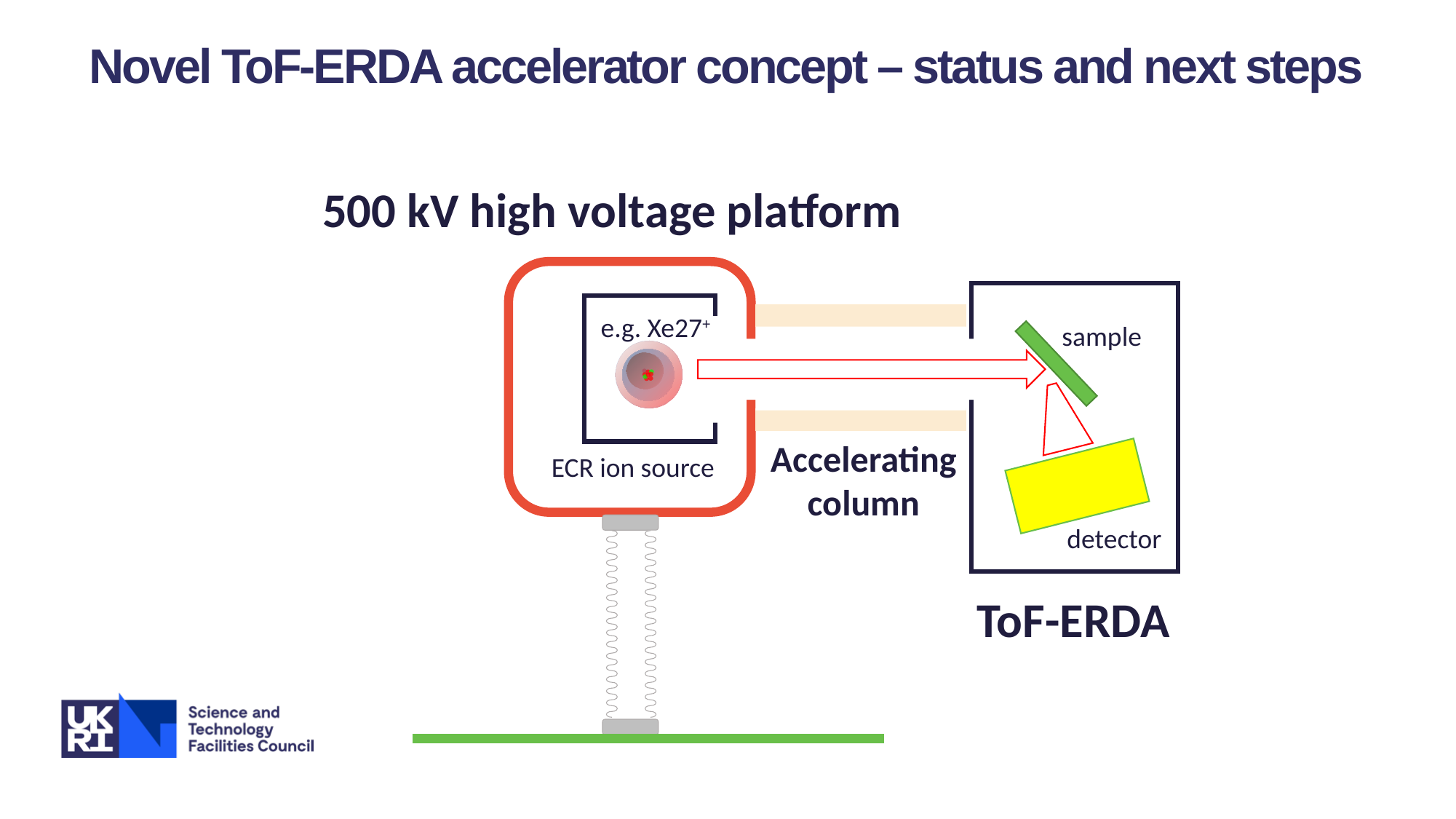

Novel ToF-ERDA accelerator concept – status and next steps
500 kV high voltage platform

sample

detector

e.g. Xe27+

Accelerating column
ECR ion source

ToF-ERDA